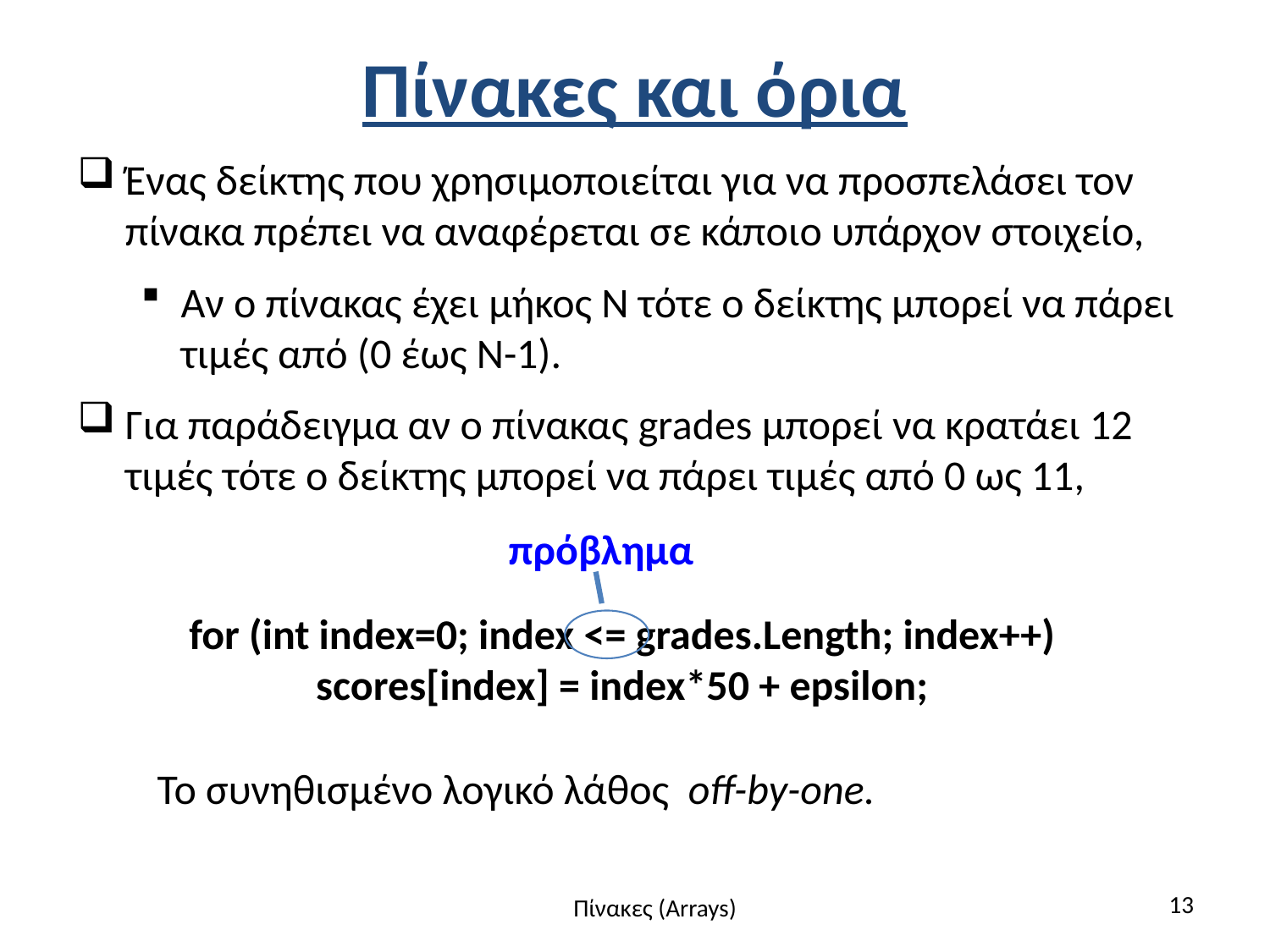

# Πίνακες και όρια
Ένας δείκτης που χρησιμοποιείται για να προσπελάσει τον πίνακα πρέπει να αναφέρεται σε κάποιο υπάρχον στοιχείο,
Αν ο πίνακας έχει μήκος Ν τότε ο δείκτης μπορεί να πάρει τιμές από (0 έως N-1).
Για παράδειγμα αν ο πίνακας grades μπορεί να κρατάει 12 τιμές τότε ο δείκτης μπορεί να πάρει τιμές από 0 ως 11,
πρόβλημα

for (int index=0; index <= grades.Length; index++)
scores[index] = index*50 + epsilon;
Το συνηθισμένο λογικό λάθος  off-by-one.
13
Πίνακες (Arrays)